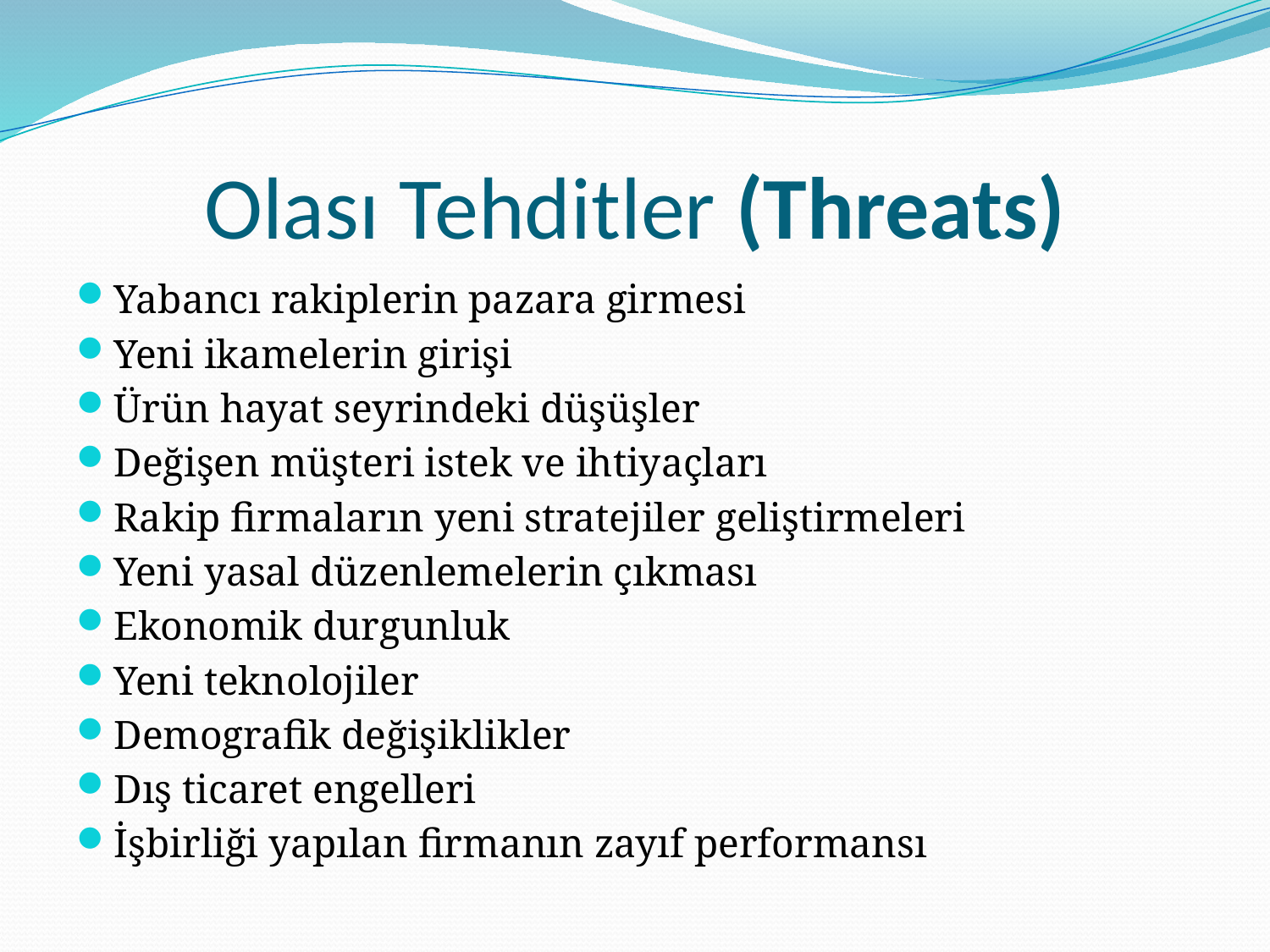

# Olası Tehditler (Threats)
Yabancı rakiplerin pazara girmesi
Yeni ikamelerin girişi
Ürün hayat seyrindeki düşüşler
Değişen müşteri istek ve ihtiyaçları
Rakip firmaların yeni stratejiler geliştirmeleri
Yeni yasal düzenlemelerin çıkması
Ekonomik durgunluk
Yeni teknolojiler
Demografik değişiklikler
Dış ticaret engelleri
İşbirliği yapılan firmanın zayıf performansı